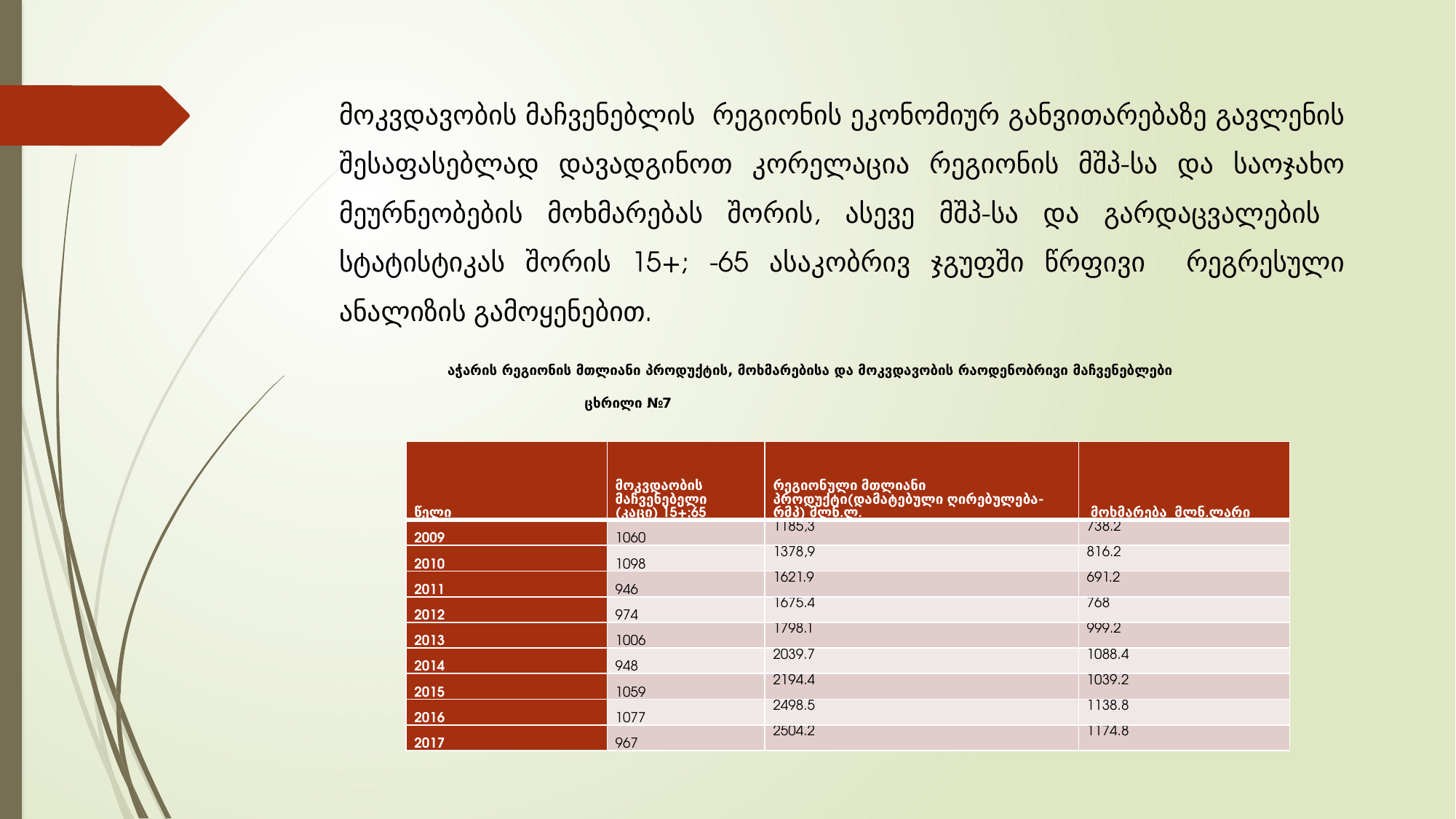

მოკვდავობის მაჩვენებლის  რეგიონის ეკონომიურ განვითარებაზე გავლენის შესაფასებლად დავადგინოთ კორელაცია რეგიონის მშპ-სა და საოჯახო მეურნეობების მოხმარებას შორის, ასევე მშპ-სა და გარდაცვალების  სტატისტიკას შორის 15+; -65 ასაკობრივ ჯგუფში წრფივი  რეგრესული ანალიზის გამოყენებით.

აჭარის რეგიონის მთლიანი პროდუქტის, მოხმარებისა და მოკვდავობის რაოდენობრივი მაჩვენებლები                                                                                                                                                                                                                                                                  ცხრილი №7
| წელი | მოკვდაობის მაჩვენებელი (კაცი) 15+;65 | რეგიონული მთლიანი პროდუქტი(დამატებული ღირებულება-რმპ) მლნ.ლ. | მოხმარება მლნ.ლარი |
| --- | --- | --- | --- |
| 2009 | 1060 | 1185,3 | 738.2 |
| 2010 | 1098 | 1378,9 | 816.2 |
| 2011 | 946 | 1621.9 | 691.2 |
| 2012 | 974 | 1675.4 | 768 |
| 2013 | 1006 | 1798.1 | 999.2 |
| 2014 | 948 | 2039.7 | 1088.4 |
| 2015 | 1059 | 2194.4 | 1039.2 |
| 2016 | 1077 | 2498.5 | 1138.8 |
| 2017 | 967 | 2504.2 | 1174.8 |